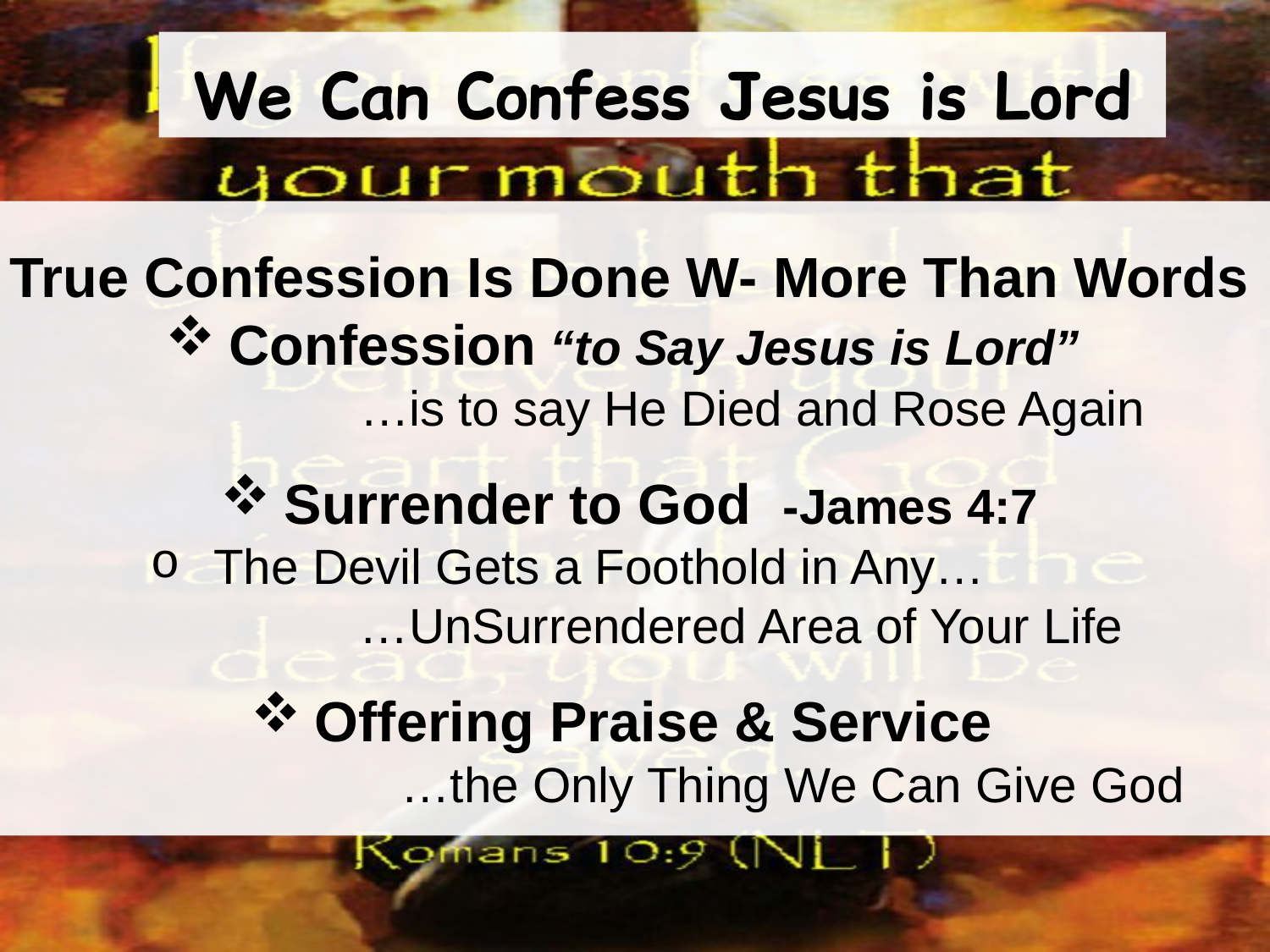

# We Can Confess Jesus is Lord
True Confession Is Done W- More Than Words
Confession “to Say Jesus is Lord”
                          …is to say He Died and Rose Again
Surrender to God  -James 4:7
The Devil Gets a Foothold in Any…
                          …UnSurrendered Area of Your Life
Offering Praise & Service
                             …the Only Thing We Can Give God